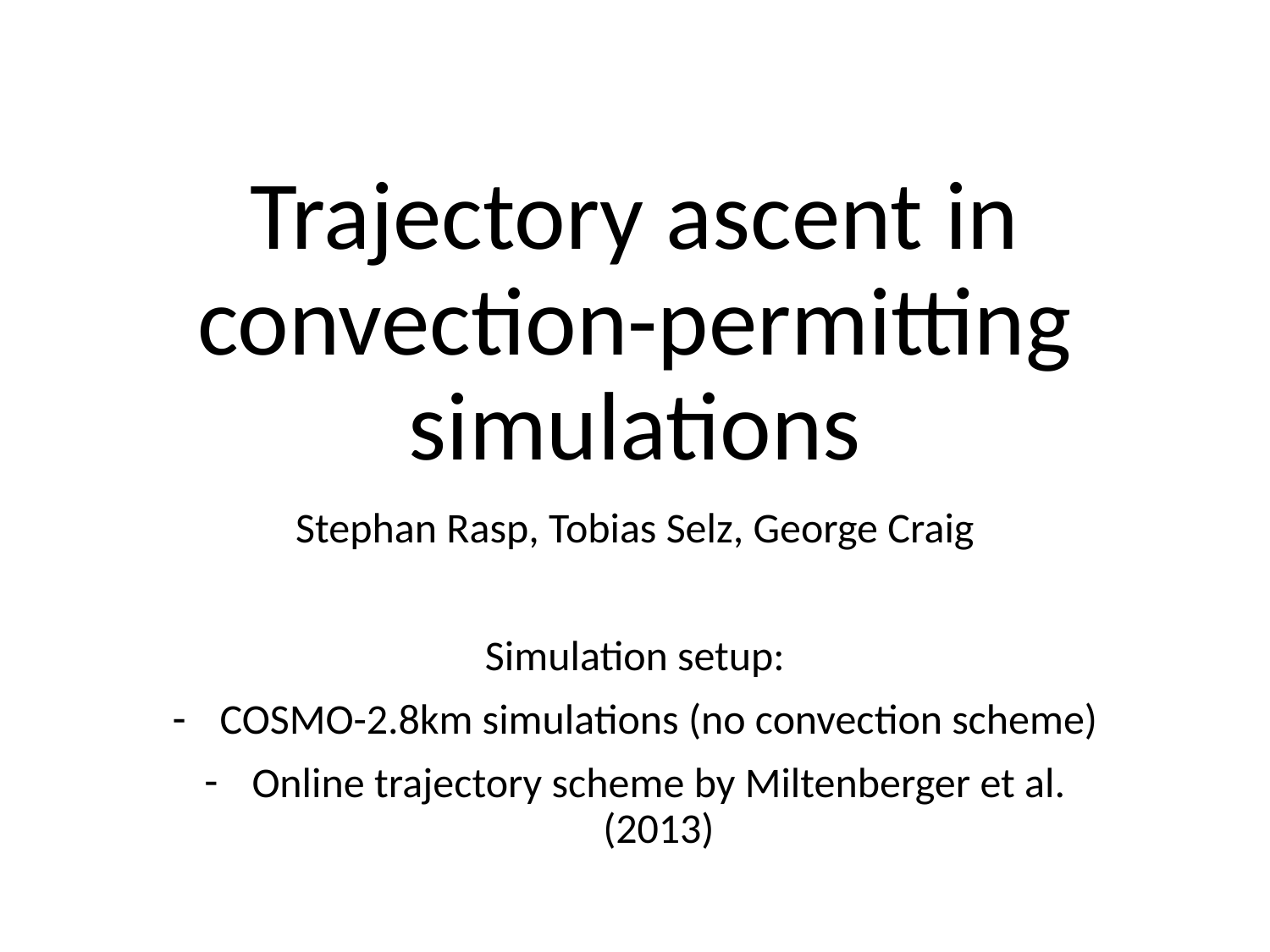

# Trajectory ascent in convection-permitting simulations
Stephan Rasp, Tobias Selz, George Craig
Simulation setup:
COSMO-2.8km simulations (no convection scheme)
Online trajectory scheme by Miltenberger et al. (2013)